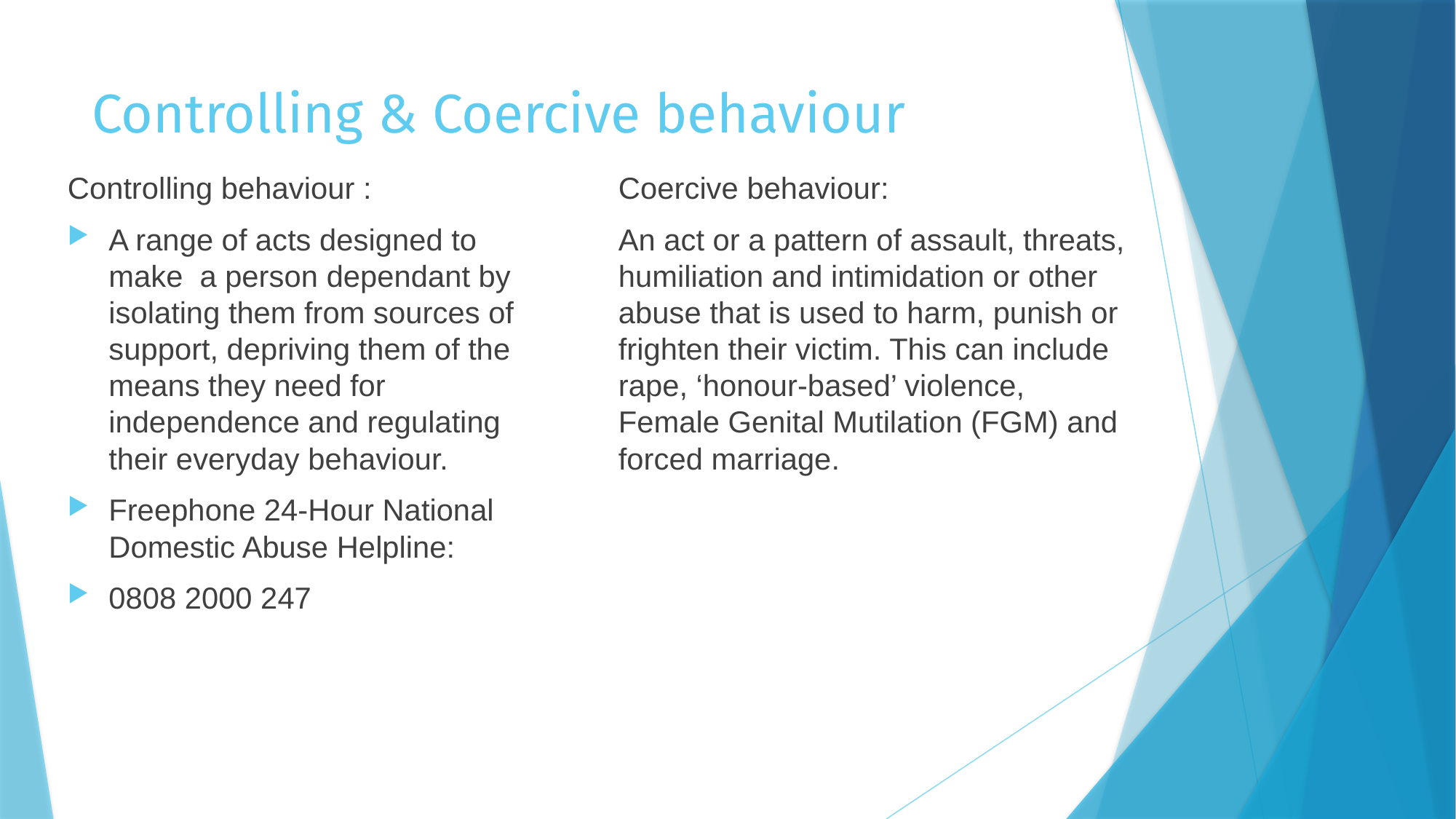

# Controlling & Coercive behaviour
Controlling behaviour :
A range of acts designed to make  a person dependant by isolating them from sources of support, depriving them of the means they need for independence and regulating their everyday behaviour.
Freephone 24-Hour National Domestic Abuse Helpline:
0808 2000 247

Coercive behaviour:
An act or a pattern of assault, threats, humiliation and intimidation or other abuse that is used to harm, punish or frighten their victim. This can include rape, ‘honour-based’ violence, Female Genital Mutilation (FGM) and forced marriage.